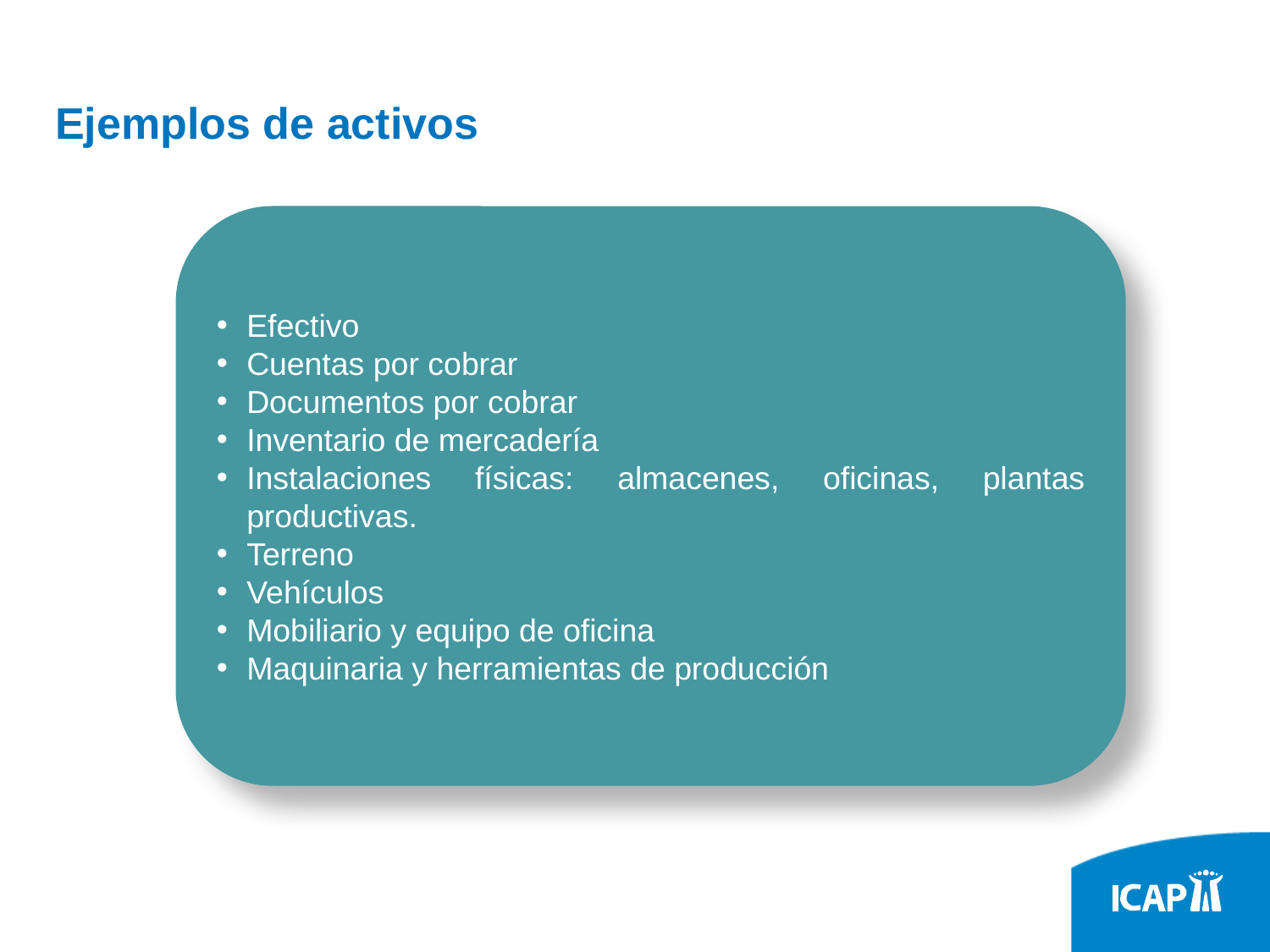

# Ejemplos de activos
Efectivo
Cuentas por cobrar
Documentos por cobrar
Inventario de mercadería
Instalaciones físicas: almacenes, oficinas, plantas productivas.
Terreno
Vehículos
Mobiliario y equipo de oficina
Maquinaria y herramientas de producción